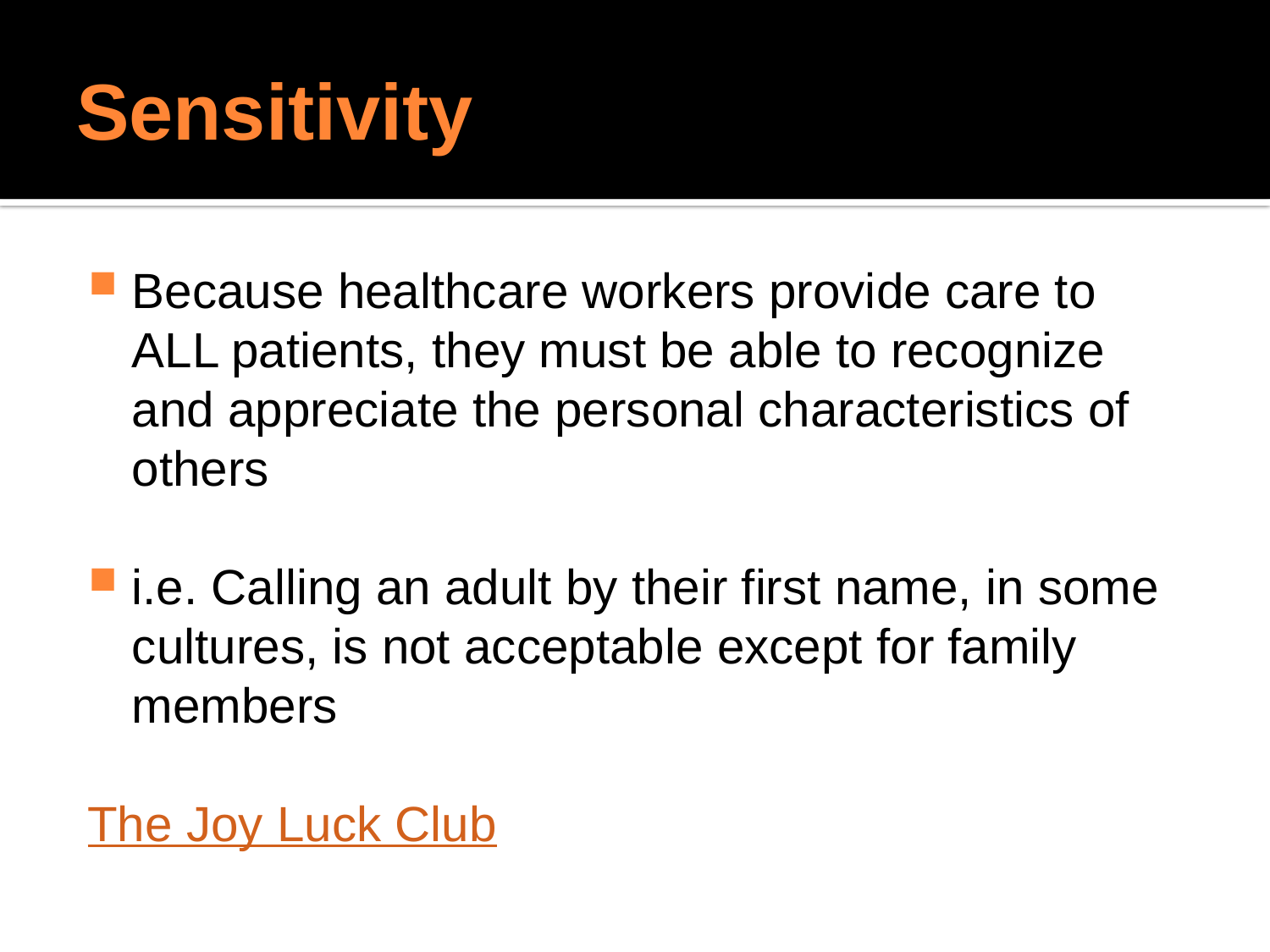

# Sensitivity
Because healthcare workers provide care to ALL patients, they must be able to recognize and appreciate the personal characteristics of others

i.e. Calling an adult by their first name, in some cultures, is not acceptable except for family members

The Joy Luck Club